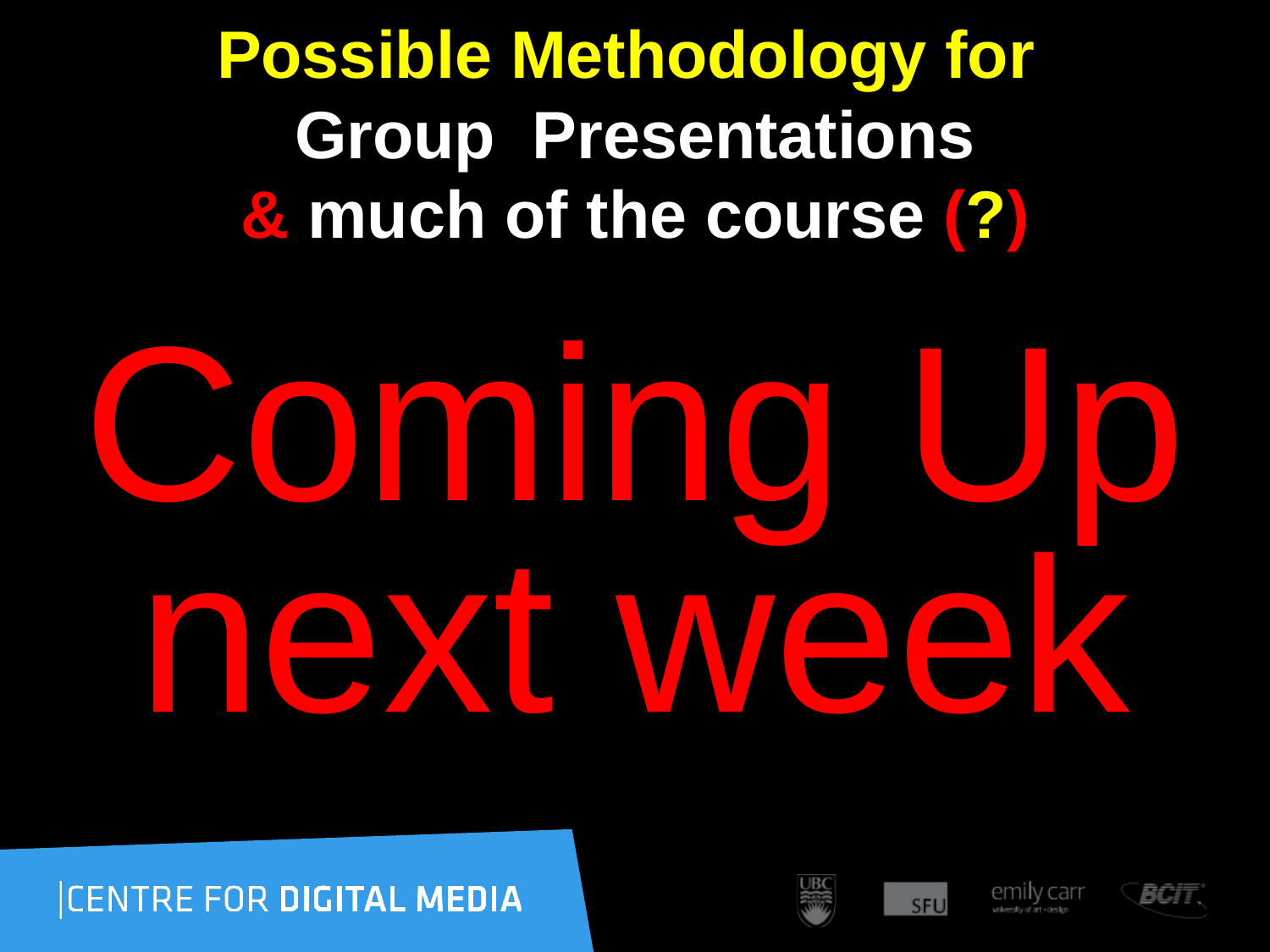

# Possible Methodology for Group  Presentations & much of the course (?)
Coming Up next week